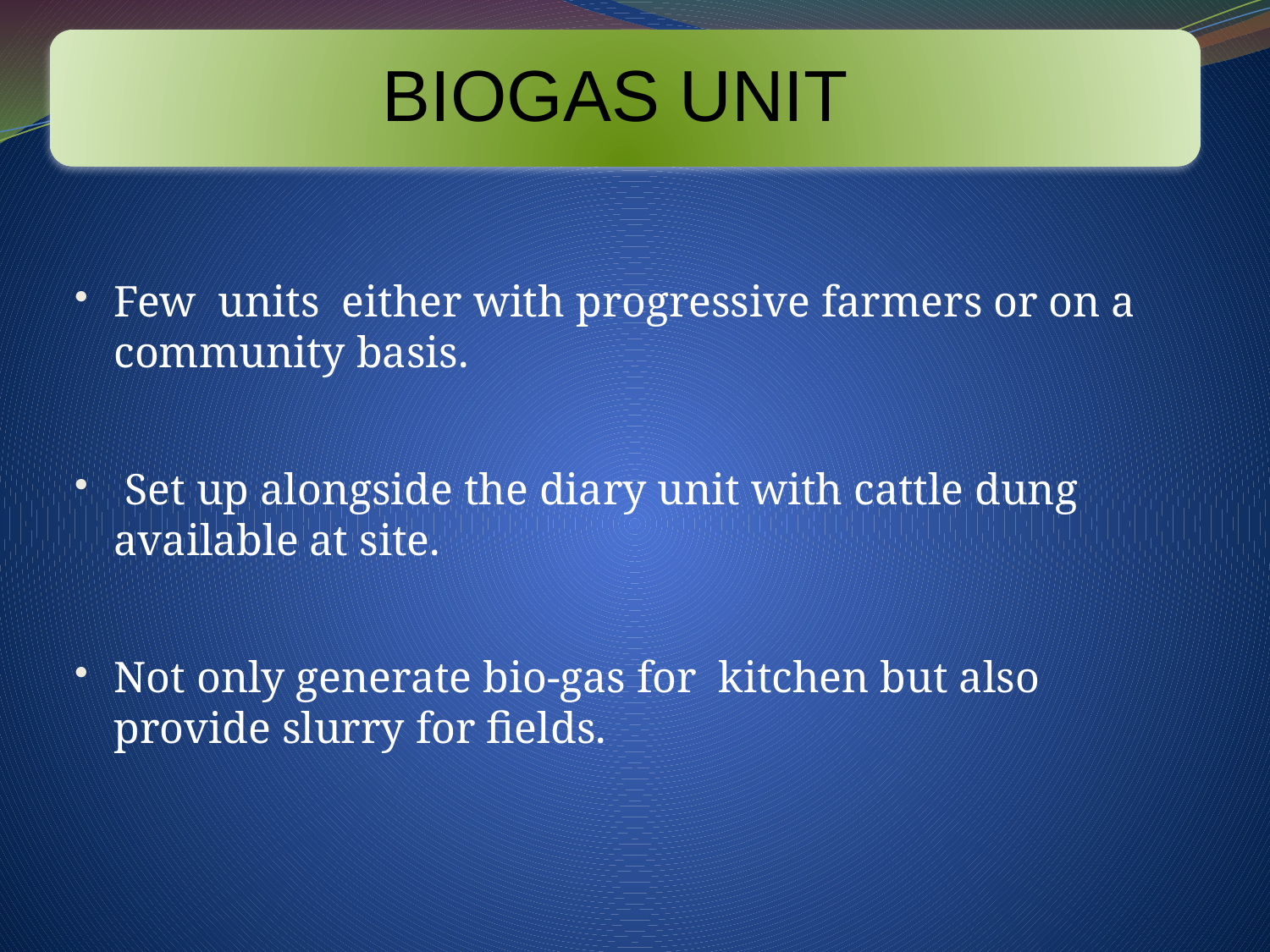

BIOGAS UNIT
# BIOGAS UNITS
Few  units  either with progressive farmers or on a community basis.

 Set up alongside the diary unit with cattle dung available at site.

Not only generate bio-gas for  kitchen but also provide slurry for fields.